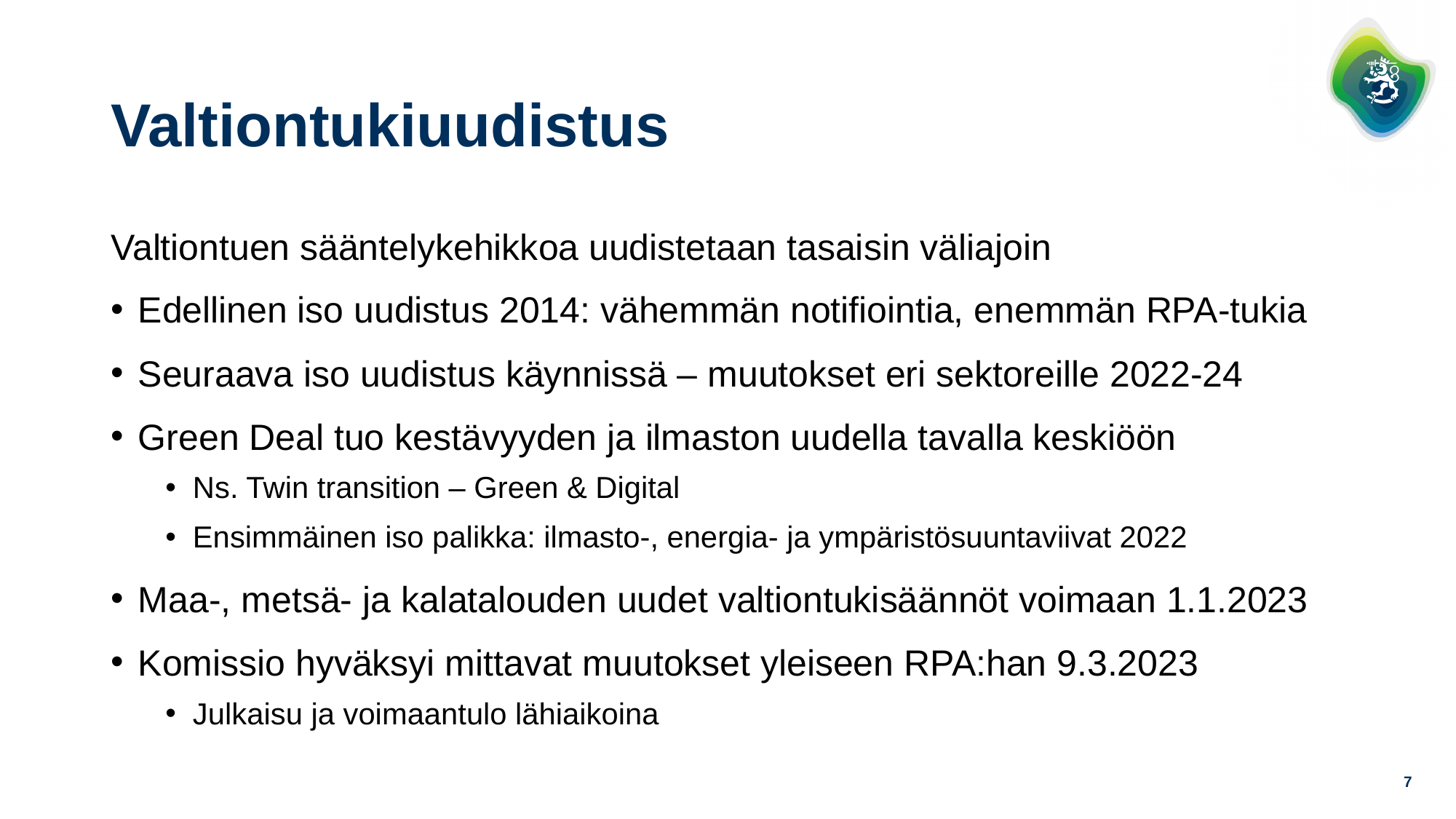

# Valtiontukiuudistus
Valtiontuen sääntelykehikkoa uudistetaan tasaisin väliajoin
Edellinen iso uudistus 2014: vähemmän notifiointia, enemmän RPA-tukia
Seuraava iso uudistus käynnissä – muutokset eri sektoreille 2022-24
Green Deal tuo kestävyyden ja ilmaston uudella tavalla keskiöön
Ns. Twin transition – Green & Digital
Ensimmäinen iso palikka: ilmasto-, energia- ja ympäristösuuntaviivat 2022
Maa-, metsä- ja kalatalouden uudet valtiontukisäännöt voimaan 1.1.2023
Komissio hyväksyi mittavat muutokset yleiseen RPA:han 9.3.2023
Julkaisu ja voimaantulo lähiaikoina
7